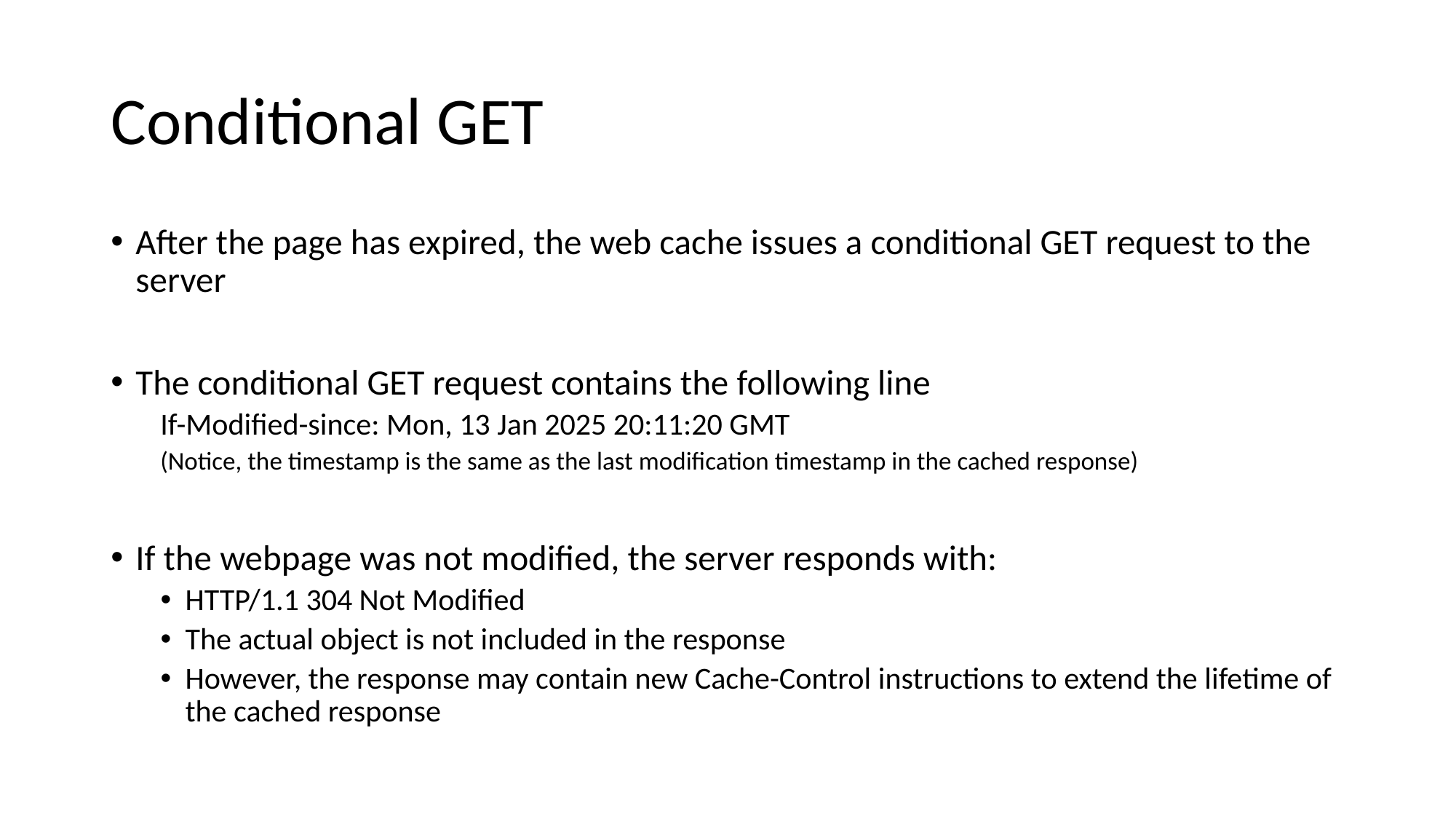

# Conditional GET
After the page has expired, the web cache issues a conditional GET request to the server

The conditional GET request contains the following line
If-Modified-since: Mon, 13 Jan 2025 20:11:20 GMT
(Notice, the timestamp is the same as the last modification timestamp in the cached response)

If the webpage was not modified, the server responds with:
HTTP/1.1 304 Not Modified
The actual object is not included in the response
However, the response may contain new Cache-Control instructions to extend the lifetime of the cached response